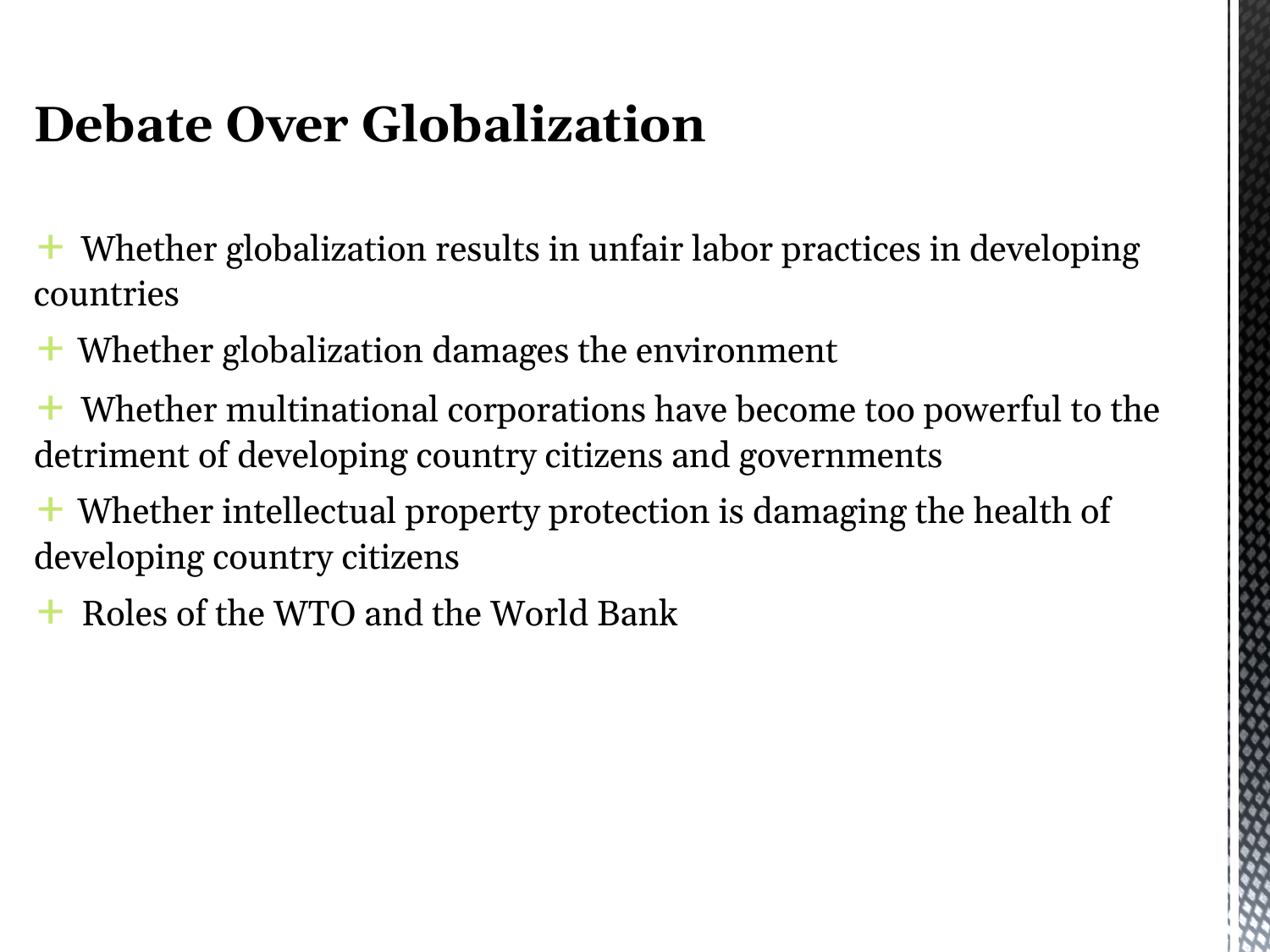

# Debate Over Globalization + Whether globalization results in unfair labor practices in developing countries + Whether globalization damages the environment + Whether multinational corporations have become too powerful to the detriment of developing country citizens and governments + Whether intellectual property protection is damaging the health of developing country citizens + Roles of the WTO and the World Bank